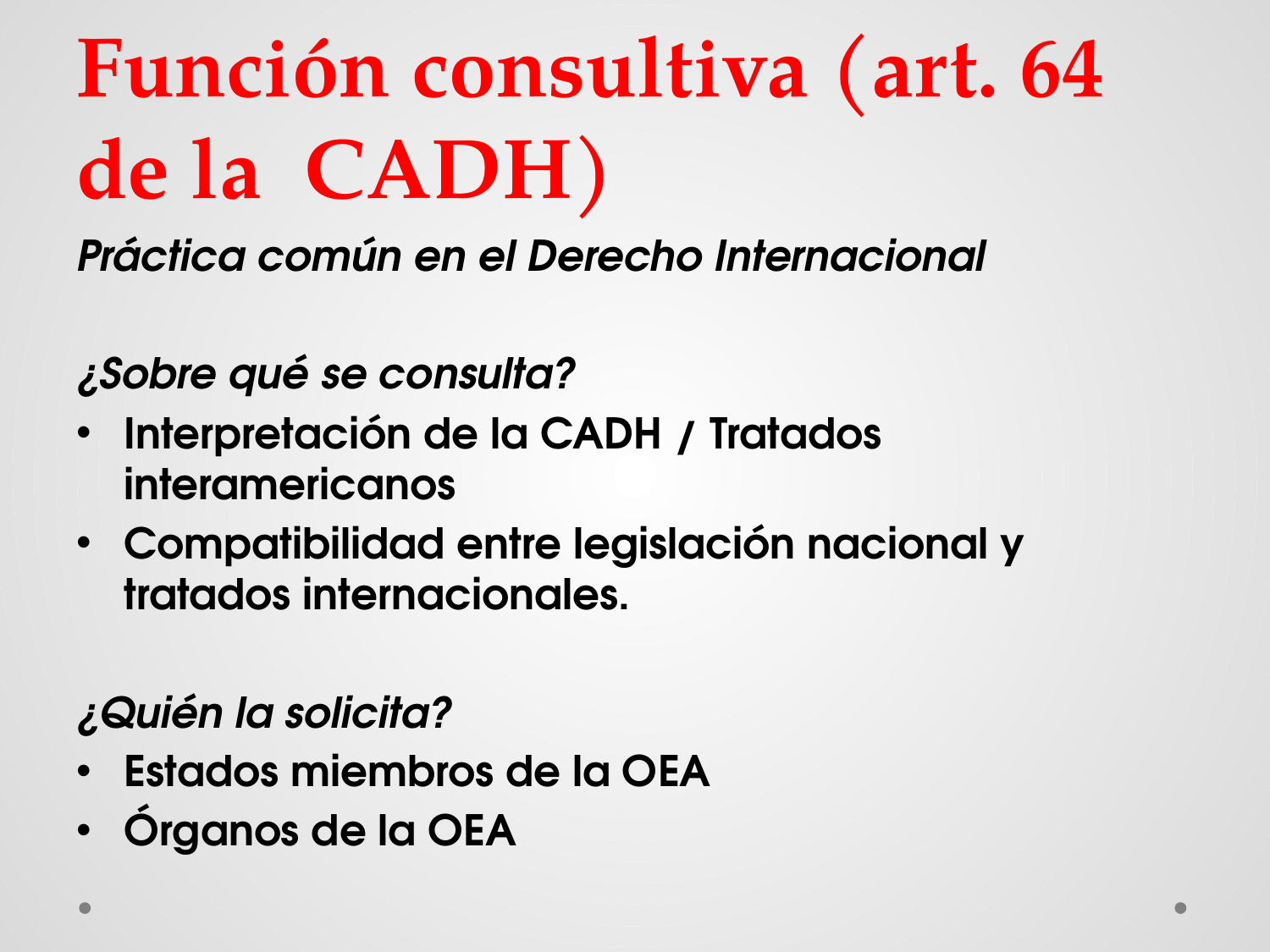

# Función consultiva (art. 64 de la  CADH)
Práctica común en el Derecho Internacional

¿Sobre qué se consulta?
Interpretación de la CADH / Tratados interamericanos
Compatibilidad entre legislación nacional y tratados internacionales.

¿Quién la solicita?
Estados miembros de la OEA
Órganos de la OEA